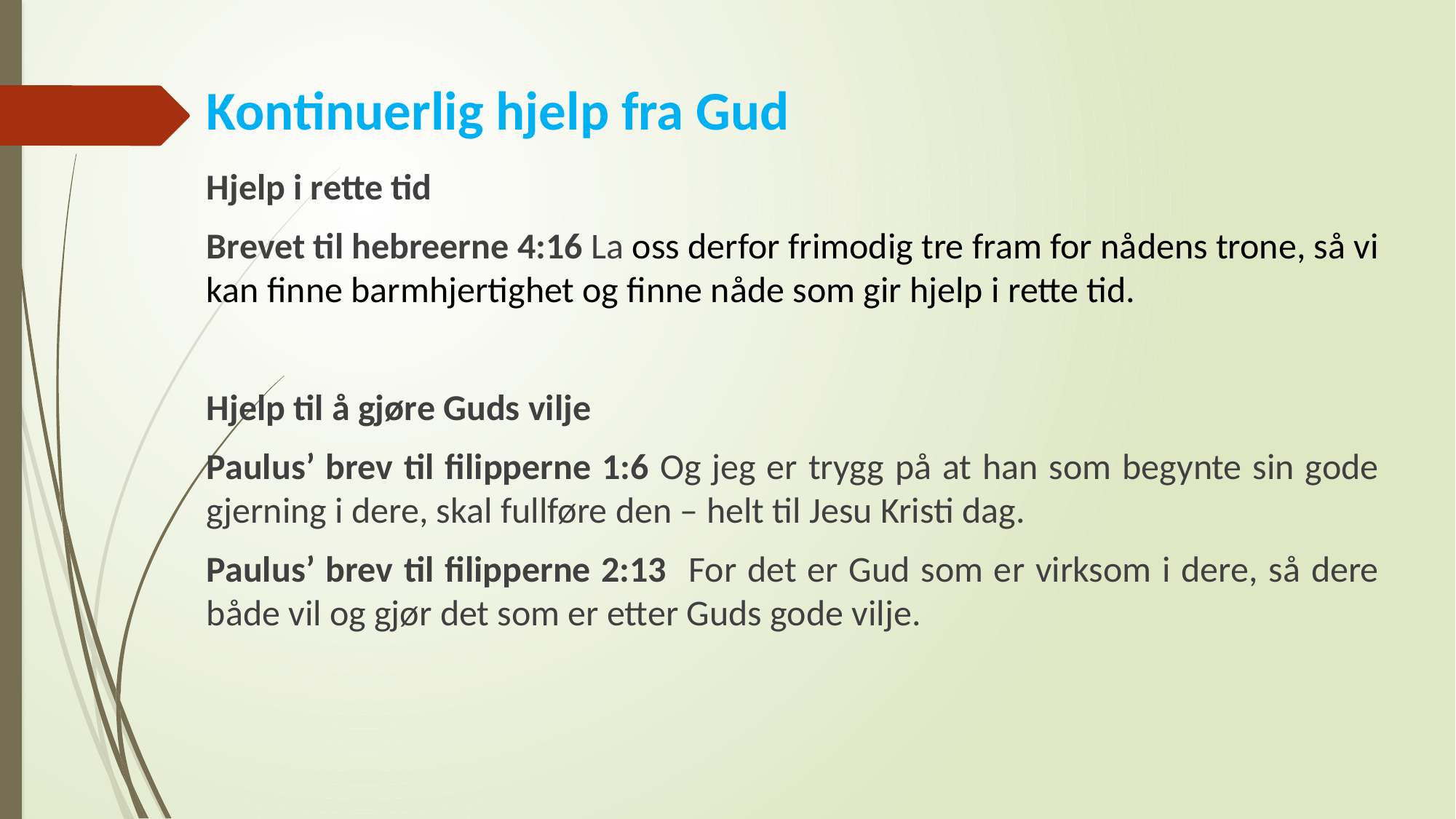

# Kontinuerlig hjelp fra Gud
Hjelp i rette tid
Brevet til hebreerne 4:16 La oss derfor frimodig tre fram for nådens trone, så vi kan finne barmhjertighet og finne nåde som gir hjelp i rette tid.

Hjelp til å gjøre Guds vilje
Paulus’ brev til filipperne 1:6 Og jeg er trygg på at han som begynte sin gode gjerning i dere, skal fullføre den – helt til Jesu Kristi dag.
Paulus’ brev til filipperne 2:13  For det er Gud som er virksom i dere, så dere både vil og gjør det som er etter Guds gode vilje.